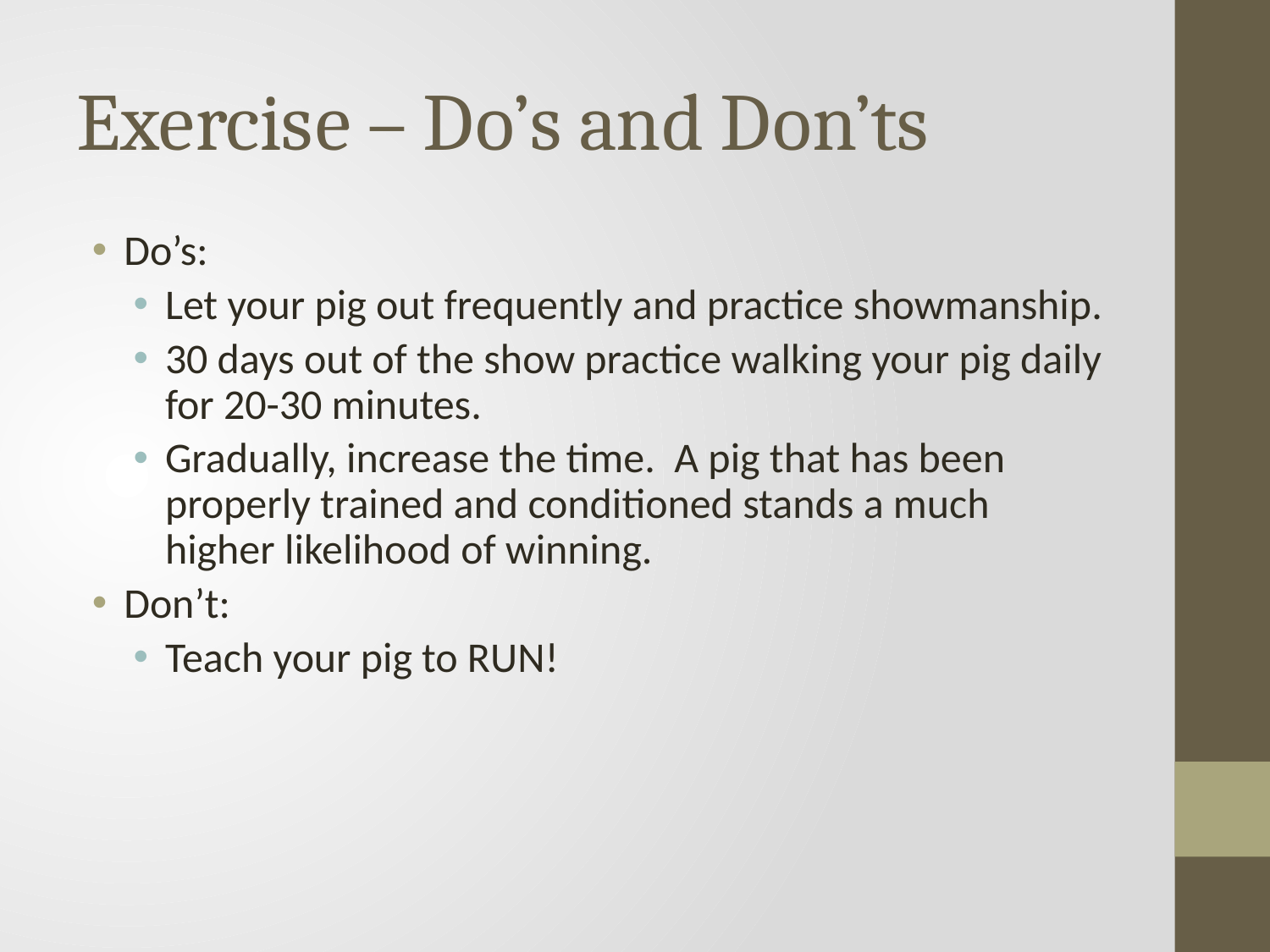

# Exercise – Do’s and Don’ts
Do’s:
Let your pig out frequently and practice showmanship.
30 days out of the show practice walking your pig daily for 20-30 minutes.
Gradually, increase the time.  A pig that has been properly trained and conditioned stands a much higher likelihood of winning.
Don’t:
Teach your pig to RUN!